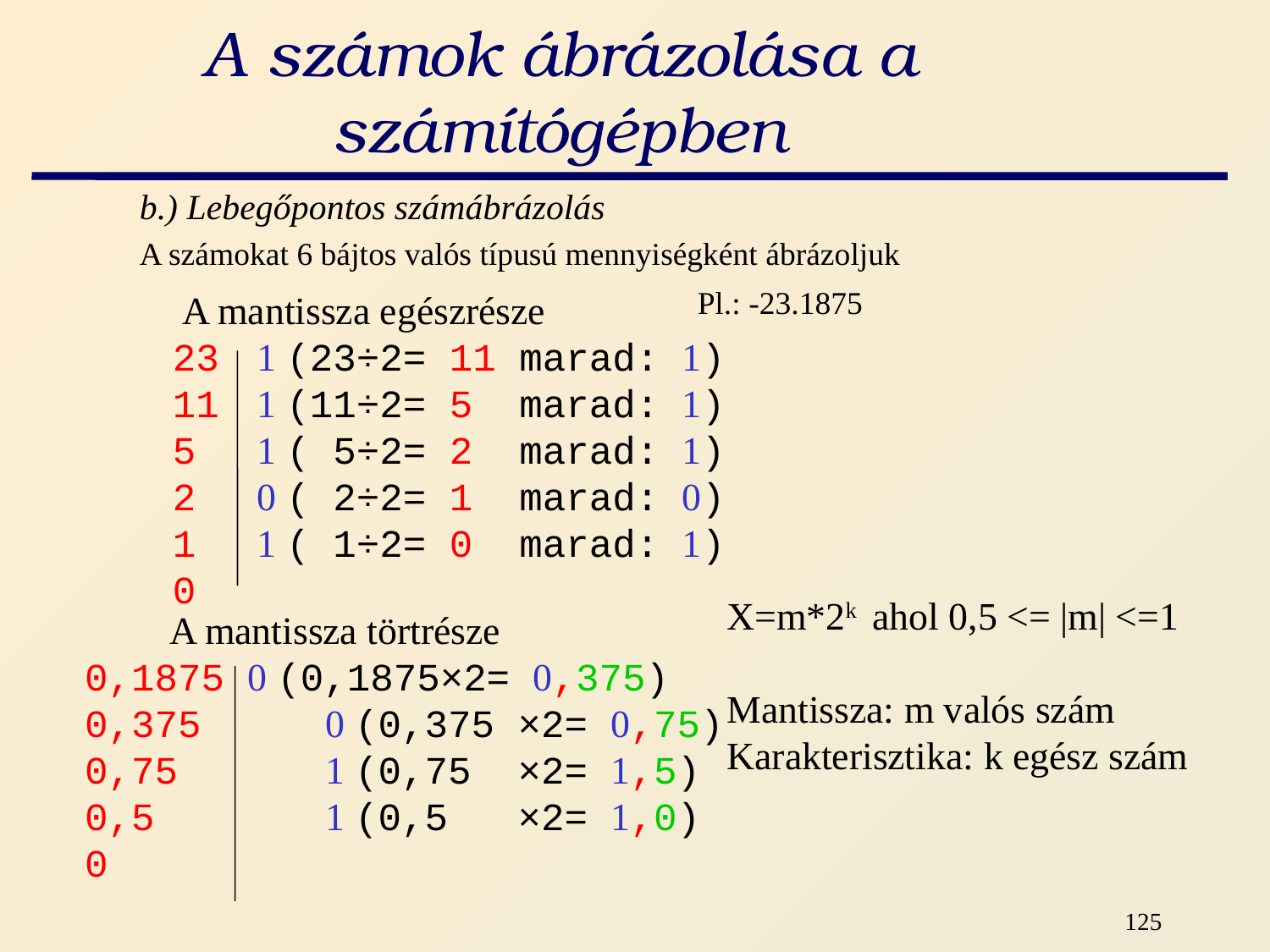

A számok ábrázolása a számítógépben

b.) Lebegőpontos számábrázolás
A számokat 6 bájtos valós típusú mennyiségként ábrázoljuk
Pl.: -23.1875
 A mantissza egészrésze
23	1 (23÷2= 11 marad: 1)
11	1 (11÷2= 5  marad: 1)
5	1 ( 5÷2= 2  marad: 1)
2	0 ( 2÷2= 1  marad: 0)
1	1 ( 1÷2= 0  marad: 1)
0

X=m*2k  ahol 0,5 <= |m| <=1

Mantissza: m valós szám
Karakterisztika: k egész szám

	A mantissza törtrésze
0,1875 0 (0,1875×2= 0,375)
0,375	   0 (0,375 ×2= 0,75)
0,75 	   1 (0,75  ×2= 1,5)
0,5   	   1 (0,5   ×2= 1,0)
0

125